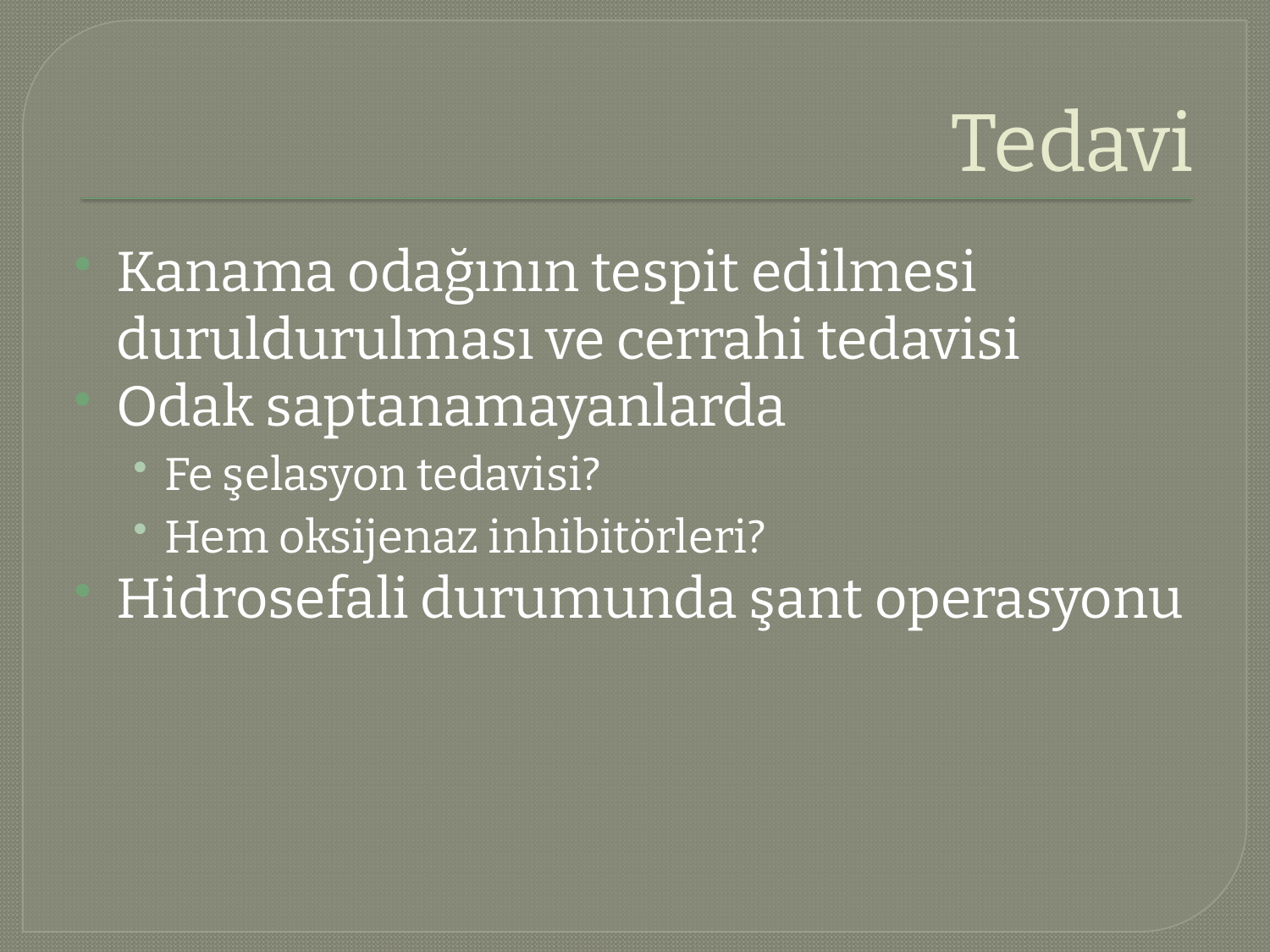

# Tedavi
Kanama odağının tespit edilmesi duruldurulması ve cerrahi tedavisi
Odak saptanamayanlarda
Fe şelasyon tedavisi?
Hem oksijenaz inhibitörleri?
Hidrosefali durumunda şant operasyonu